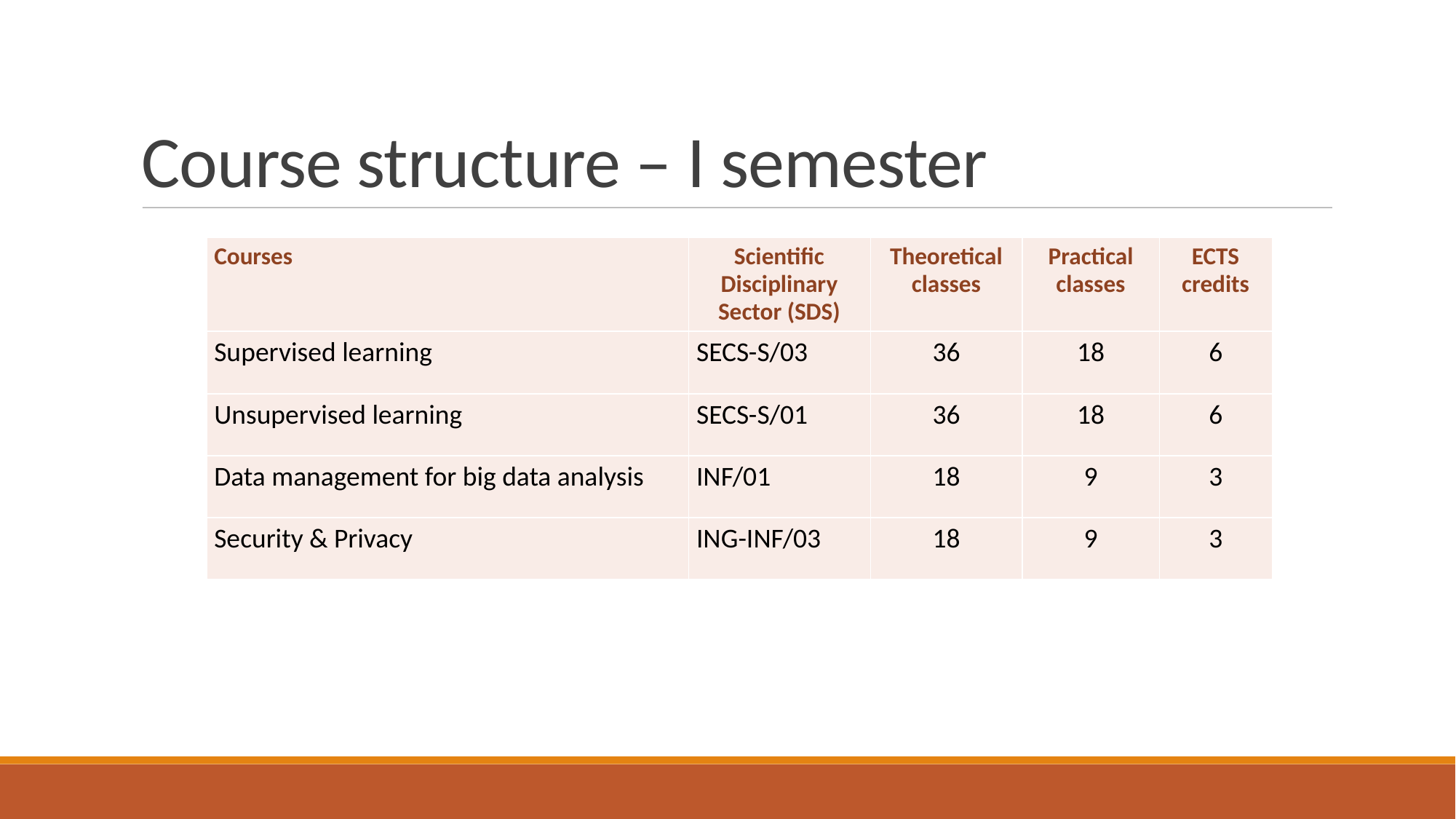

Course structure – I semester
| Courses | Scientific Disciplinary Sector (SDS) | Theoretical classes | Practical classes | ECTS credits |
| --- | --- | --- | --- | --- |
| Supervised learning | SECS-S/03 | 36 | 18 | 6 |
| Unsupervised learning | SECS-S/01 | 36 | 18 | 6 |
| Data management for big data analysis | INF/01 | 18 | 9 | 3 |
| Security & Privacy | ING-INF/03 | 18 | 9 | 3 |